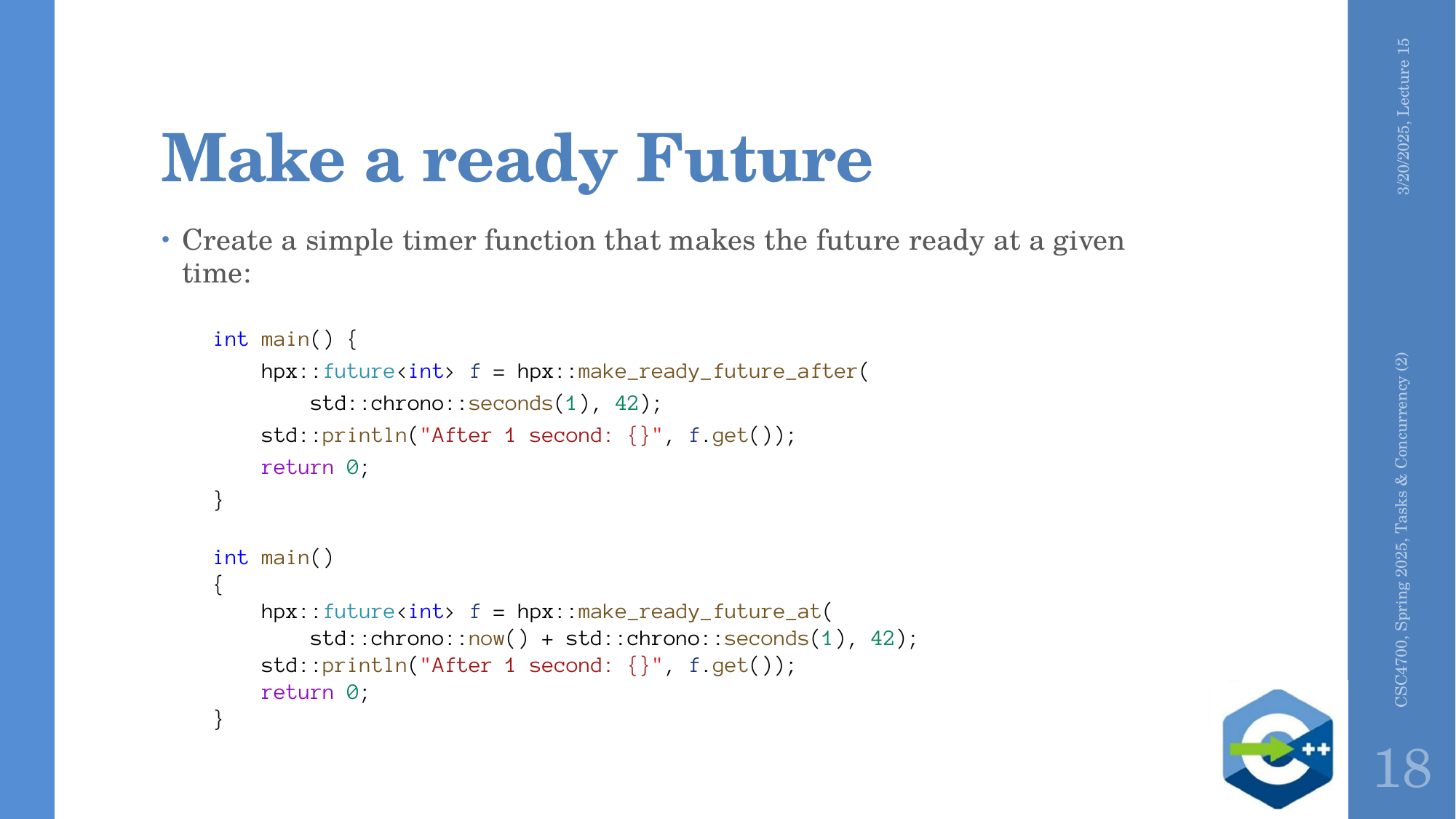

# Make a ready Future
3/20/2025, Lecture 15
Create a simple timer function that makes the future ready at a given time:

int main() {
    hpx::future<int> f = hpx::make_ready_future_after(
        std::chrono::seconds(1), 42);
    std::println("After 1 second: {}", f.get());
    return 0;
}

int main()
{
    hpx::future<int> f = hpx::make_ready_future_at(
        std::chrono::now() + std::chrono::seconds(1), 42);
    std::println("After 1 second: {}", f.get());
    return 0;
}
CSC4700, Spring 2025, Tasks & Concurrency (2)
18